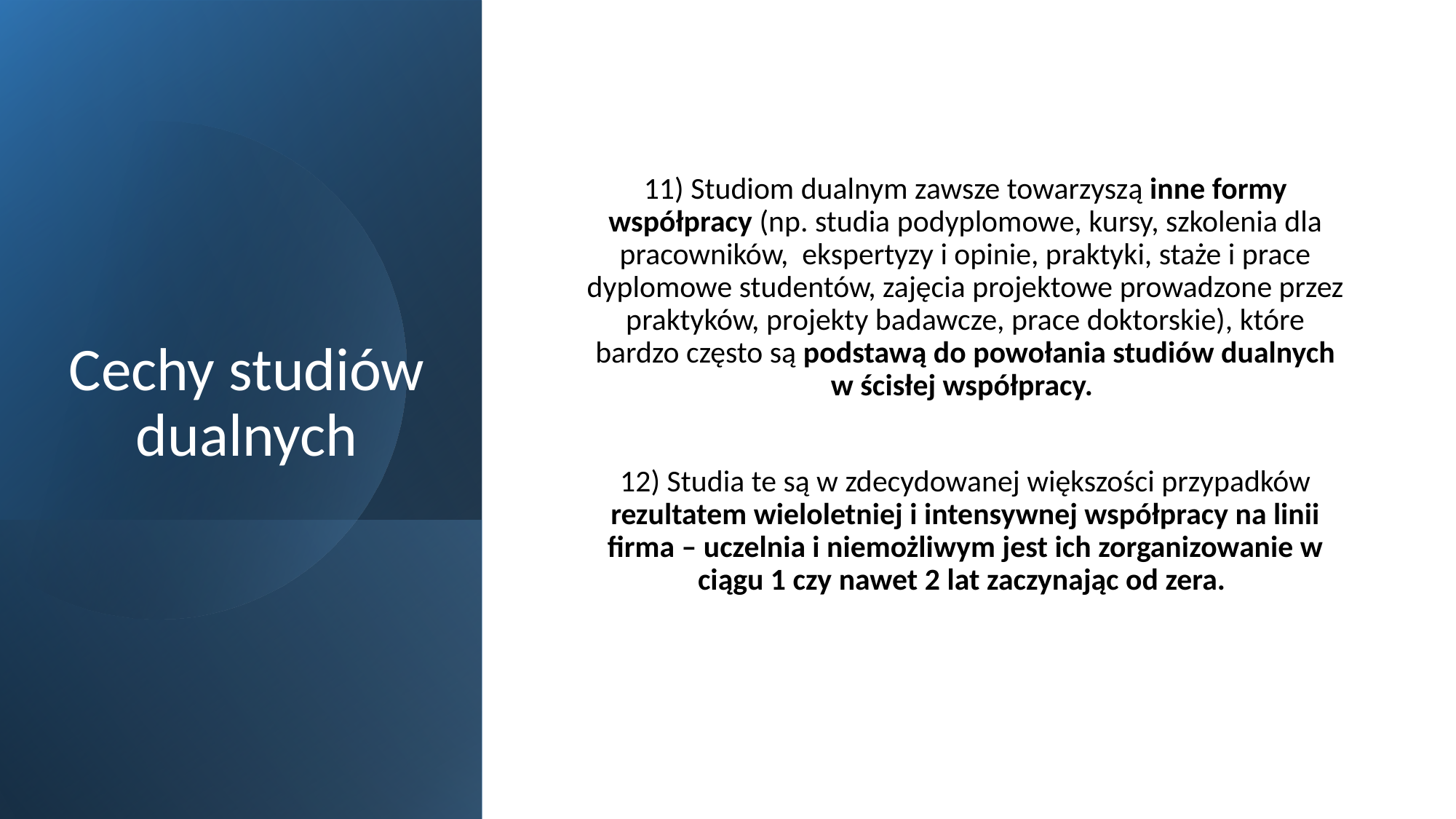

# Cechy studiów dualnych
11) Studiom dualnym zawsze towarzyszą inne formy współpracy (np. studia podyplomowe, kursy, szkolenia dla pracowników,  ekspertyzy i opinie, praktyki, staże i prace dyplomowe studentów, zajęcia projektowe prowadzone przez praktyków, projekty badawcze, prace doktorskie), które bardzo często są podstawą do powołania studiów dualnych w ścisłej współpracy.

12) Studia te są w zdecydowanej większości przypadków rezultatem wieloletniej i intensywnej współpracy na linii firma – uczelnia i niemożliwym jest ich zorganizowanie w ciągu 1 czy nawet 2 lat zaczynając od zera.